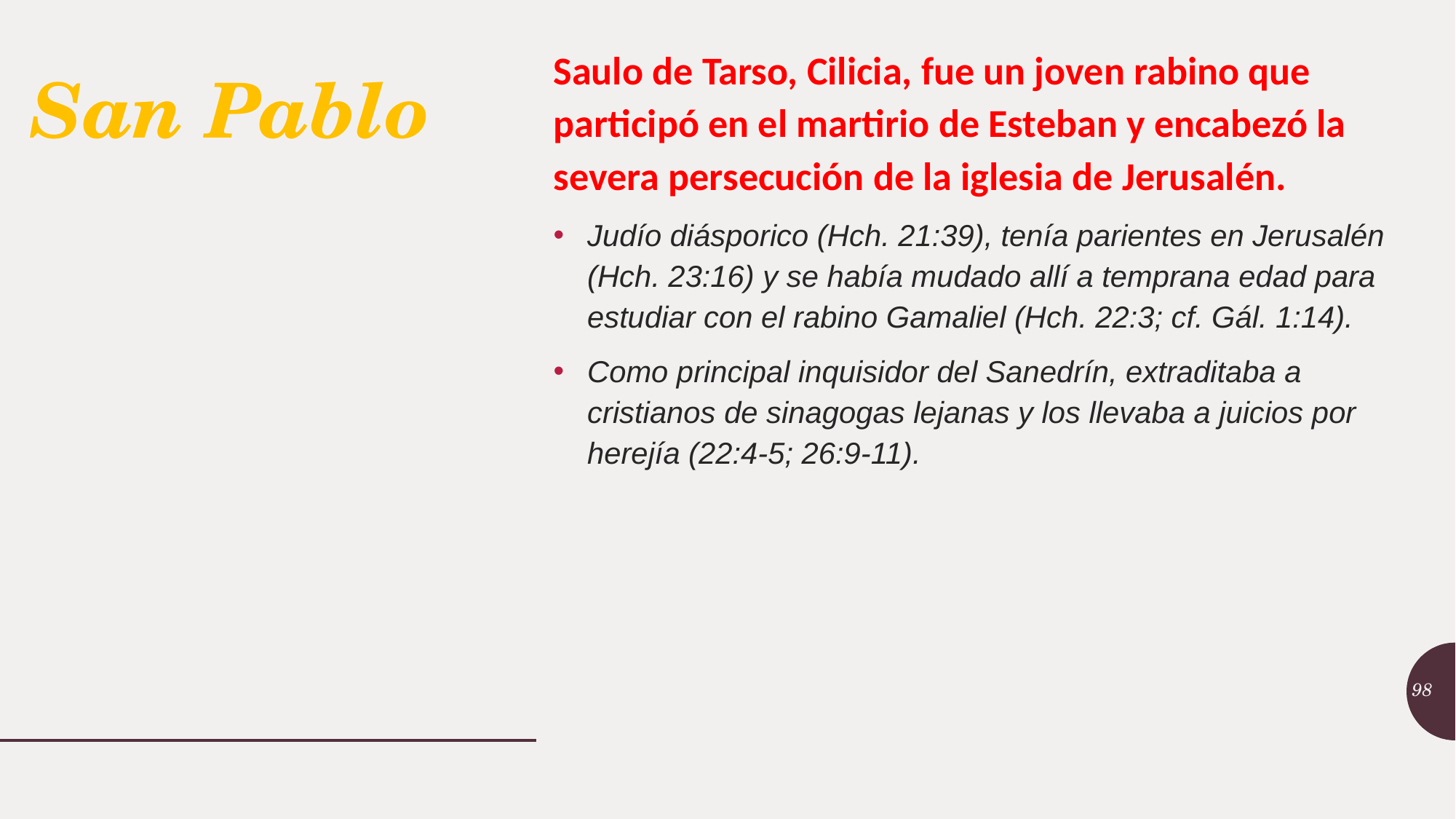

Saulo de Tarso, Cilicia, fue un joven rabino que participó en el martirio de Esteban y encabezó la severa persecución de la iglesia de Jerusalén.
Judío diásporico (Hch. 21:39), tenía parientes en Jerusalén (Hch. 23:16) y se había mudado allí a temprana edad para estudiar con el rabino Gamaliel (Hch. 22:3; cf. Gál. 1:14).
Como principal inquisidor del Sanedrín, extraditaba a cristianos de sinagogas lejanas y los llevaba a juicios por herejía (22:4-5; 26:9-11).
# San Pablo
98